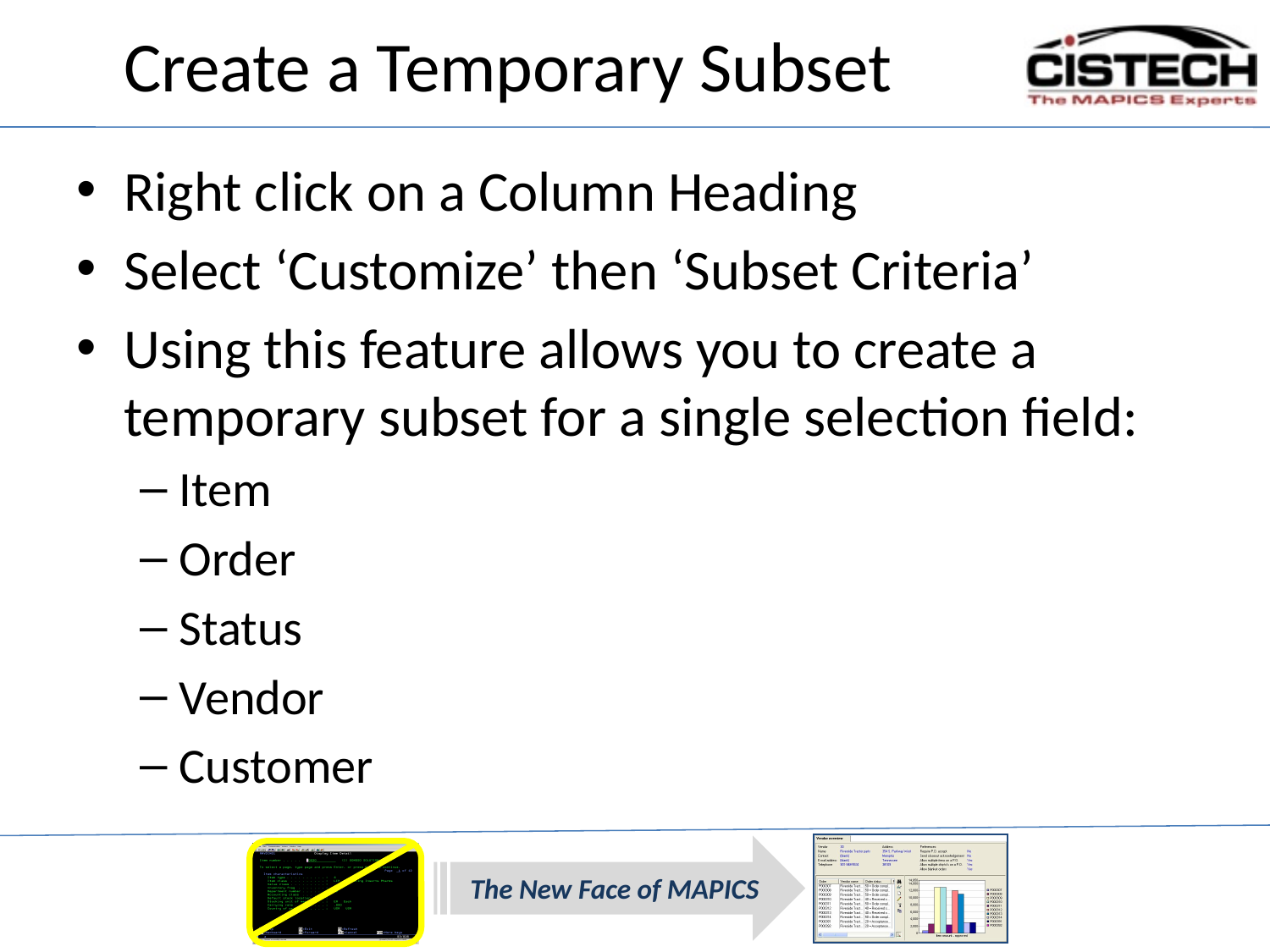

# Create a Temporary Subset
Right click on a Column Heading
Select ‘Customize’ then ‘Subset Criteria’
Using this feature allows you to create a temporary subset for a single selection field:
Item
Order
Status
Vendor
Customer